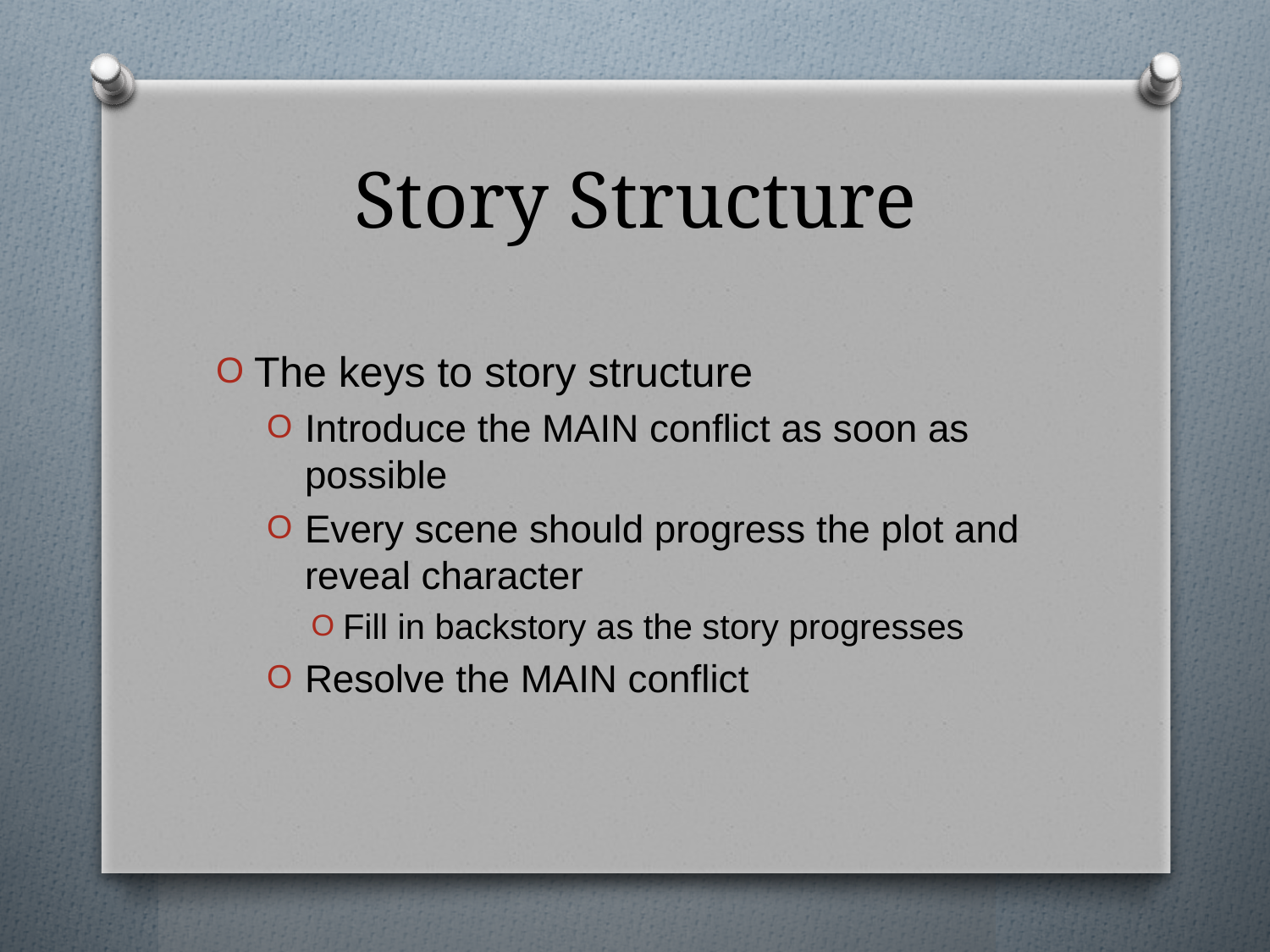

# Story Structure
The keys to story structure
Introduce the MAIN conflict as soon as possible
Every scene should progress the plot and reveal character
Fill in backstory as the story progresses
Resolve the MAIN conflict